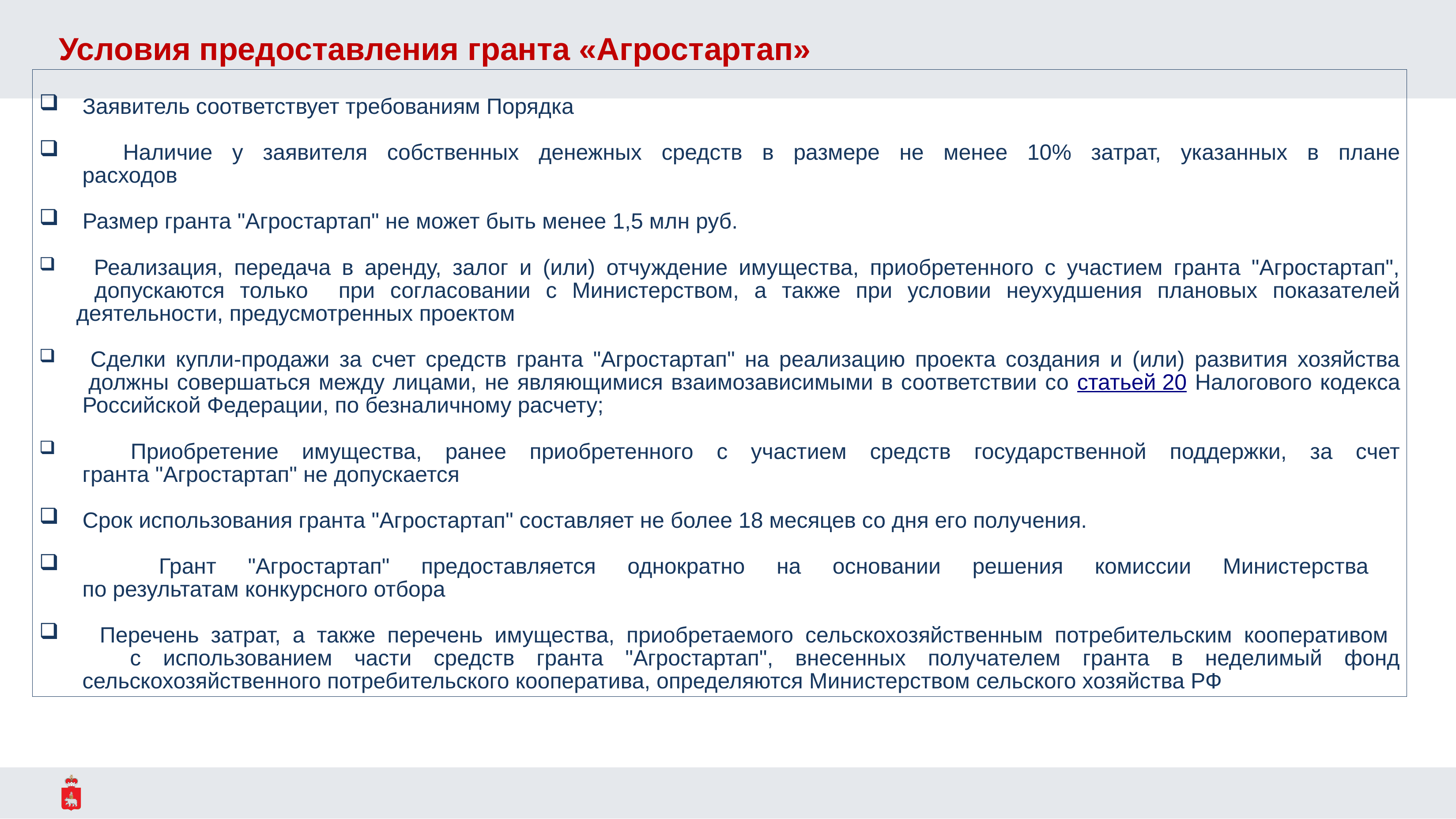

# Условия предоставления гранта «Агростартап»

   Заявитель соответствует требованиям Порядка

   Наличие у заявителя собственных денежных средств в размере не менее 10% затрат, указанных в плане
   расходов

   Размер гранта "Агростартап" не может быть менее 1,5 млн руб.

   Реализация, передача в аренду, залог и (или) отчуждение имущества, приобретенного с участием гранта "Агростартап",
  допускаются только  при согласовании с Министерством, а также при условии неухудшения плановых показателей
  деятельности, предусмотренных проектом

   Сделки купли-продажи за счет средств гранта "Агростартап" на реализацию проекта создания и (или) развития хозяйства
   должны совершаться между лицами, не являющимися взаимозависимыми в соответствии со статьей 20 Налогового кодекса
   Российской Федерации, по безналичному расчету;

   Приобретение имущества, ранее приобретенного с участием средств государственной поддержки, за счет
   гранта "Агростартап" не допускается

   Срок использования гранта "Агростартап" составляет не более 18 месяцев со дня его получения.

   Грант "Агростартап" предоставляется однократно на основании решения комиссии Министерства
   по результатам конкурсного отбора

   Перечень затрат, а также перечень имущества, приобретаемого сельскохозяйственным потребительским кооперативом
   с использованием части средств гранта "Агростартап", внесенных получателем гранта в неделимый фонд
   сельскохозяйственного потребительского кооператива, определяются Министерством сельского хозяйства РФ